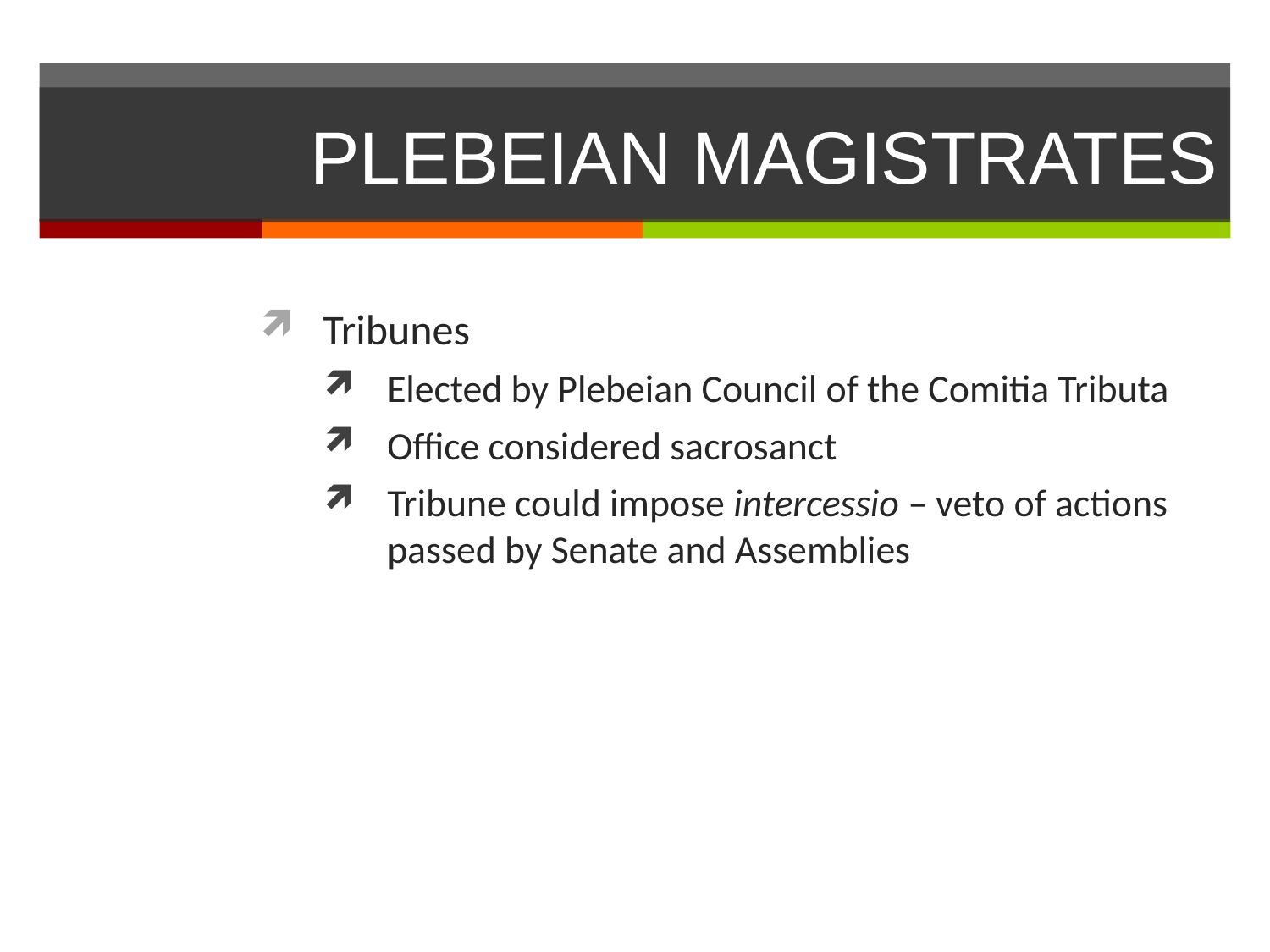

# PLEBEIAN MAGISTRATES
Tribunes
Elected by Plebeian Council of the Comitia Tributa
Office considered sacrosanct
Tribune could impose intercessio – veto of actions passed by Senate and Assemblies